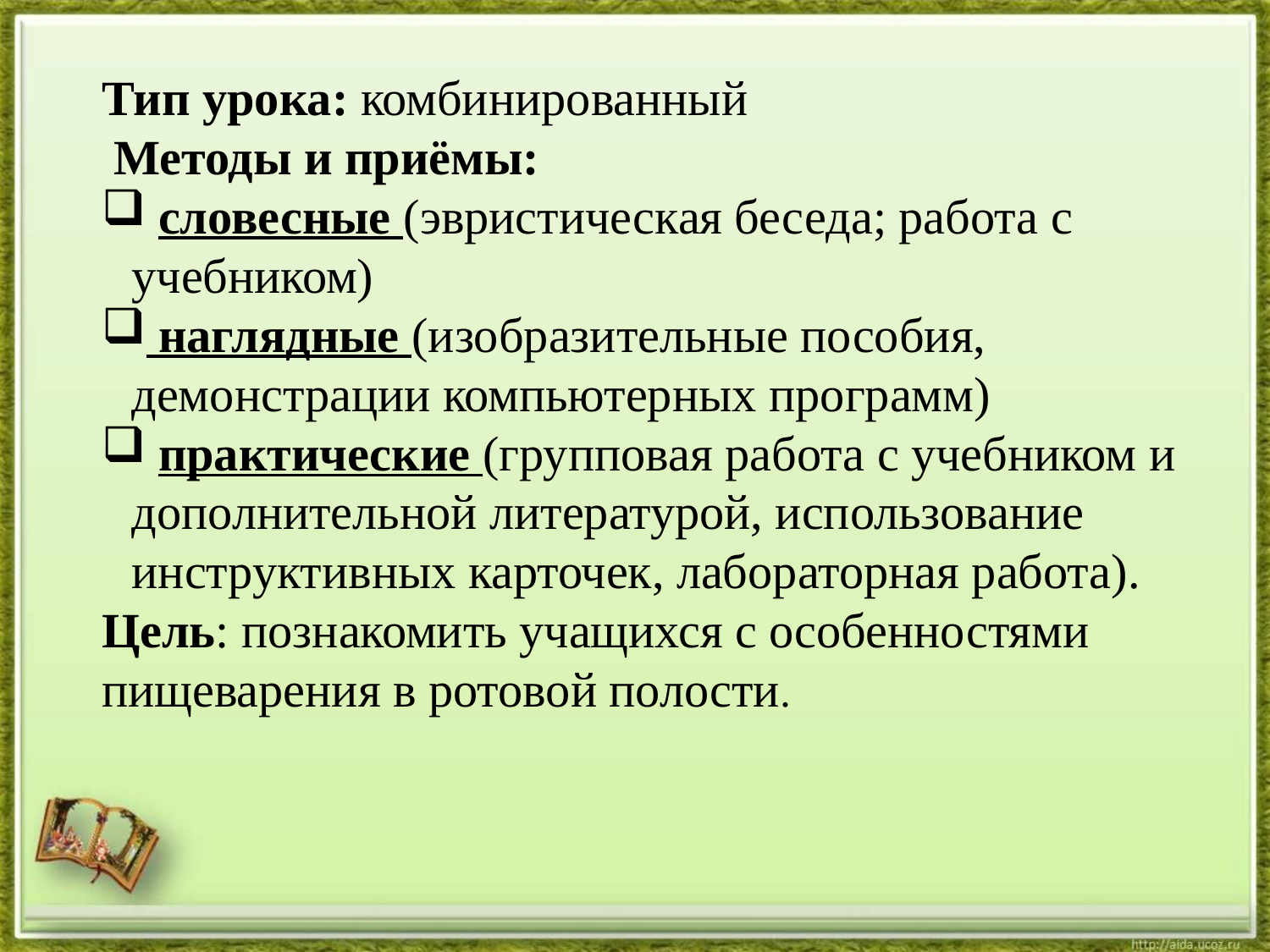

Тип урока: комбинированный
 Методы и приёмы:
 словесные (эвристическая беседа; работа с учебником)
 наглядные (изобразительные пособия, демонстрации компьютерных программ)
 практические (групповая работа с учебником и дополнительной литературой, использование инструктивных карточек, лабораторная работа).
Цель: познакомить учащихся с особенностями пищеварения в ротовой полости.
#